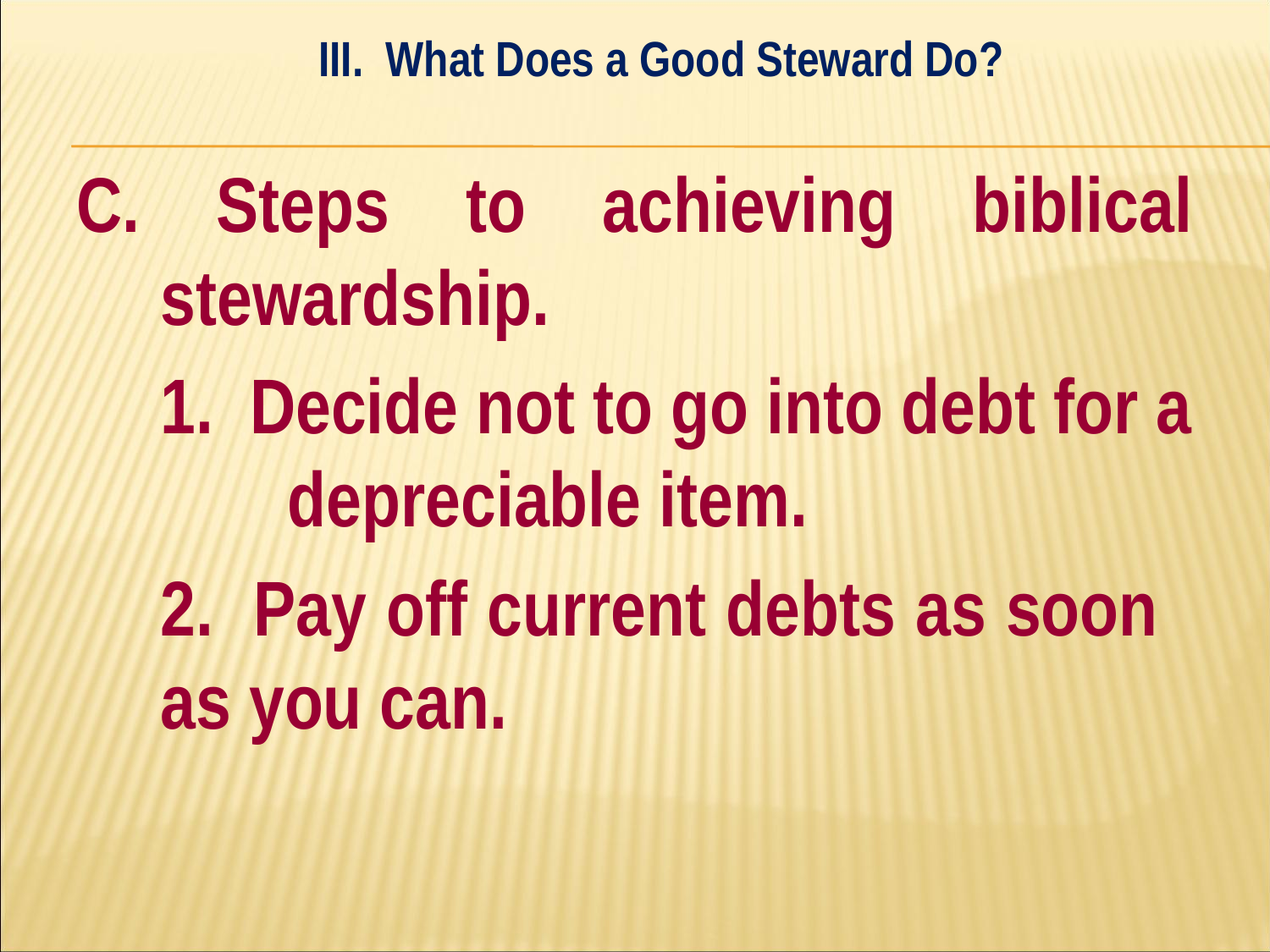

III.  What Does a Good Steward Do?
#
C. Steps to achieving biblical stewardship.
	1.  Decide not to go into debt for a 	depreciable item.
	2.  Pay off current debts as soon 	as you can.